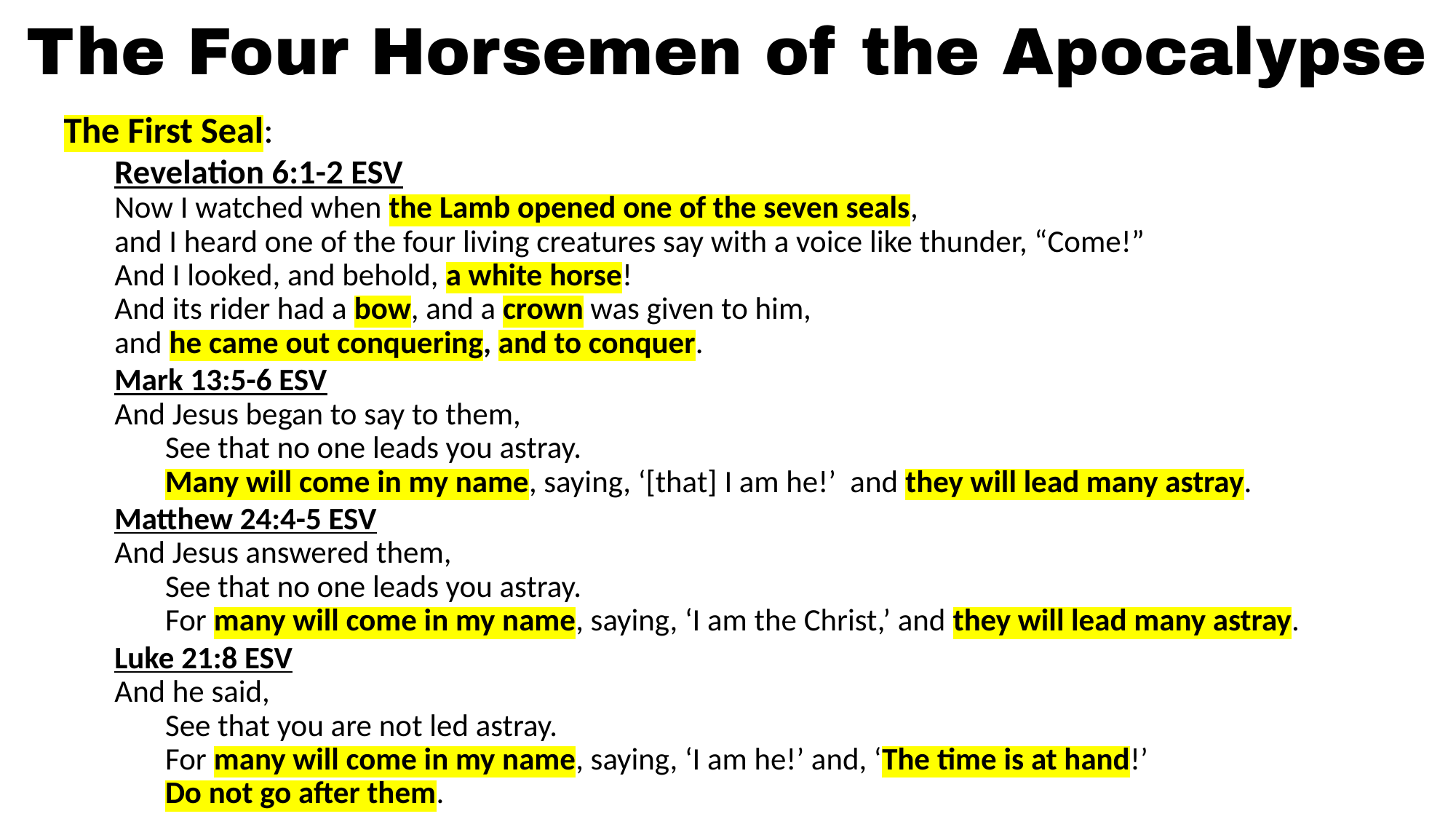

# The Four Horsemen of the Apocalypse
The First Seal:
Revelation 6:1-2 ESV
Now I watched when the Lamb opened one of the seven seals,
and I heard one of the four living creatures say with a voice like thunder, “Come!”
And I looked, and behold, a white horse!
And its rider had a bow, and a crown was given to him,
and he came out conquering, and to conquer.
Mark 13:5-6 ESV
And Jesus began to say to them,
See that no one leads you astray.
Many will come in my name, saying, ‘[that] I am he!’  and they will lead many astray.
Matthew 24:4-5 ESV
And Jesus answered them,
See that no one leads you astray.
For many will come in my name, saying, ‘I am the Christ,’ and they will lead many astray.
Luke 21:8 ESV
And he said,
See that you are not led astray.
For many will come in my name, saying, ‘I am he!’ and, ‘The time is at hand!’
Do not go after them.